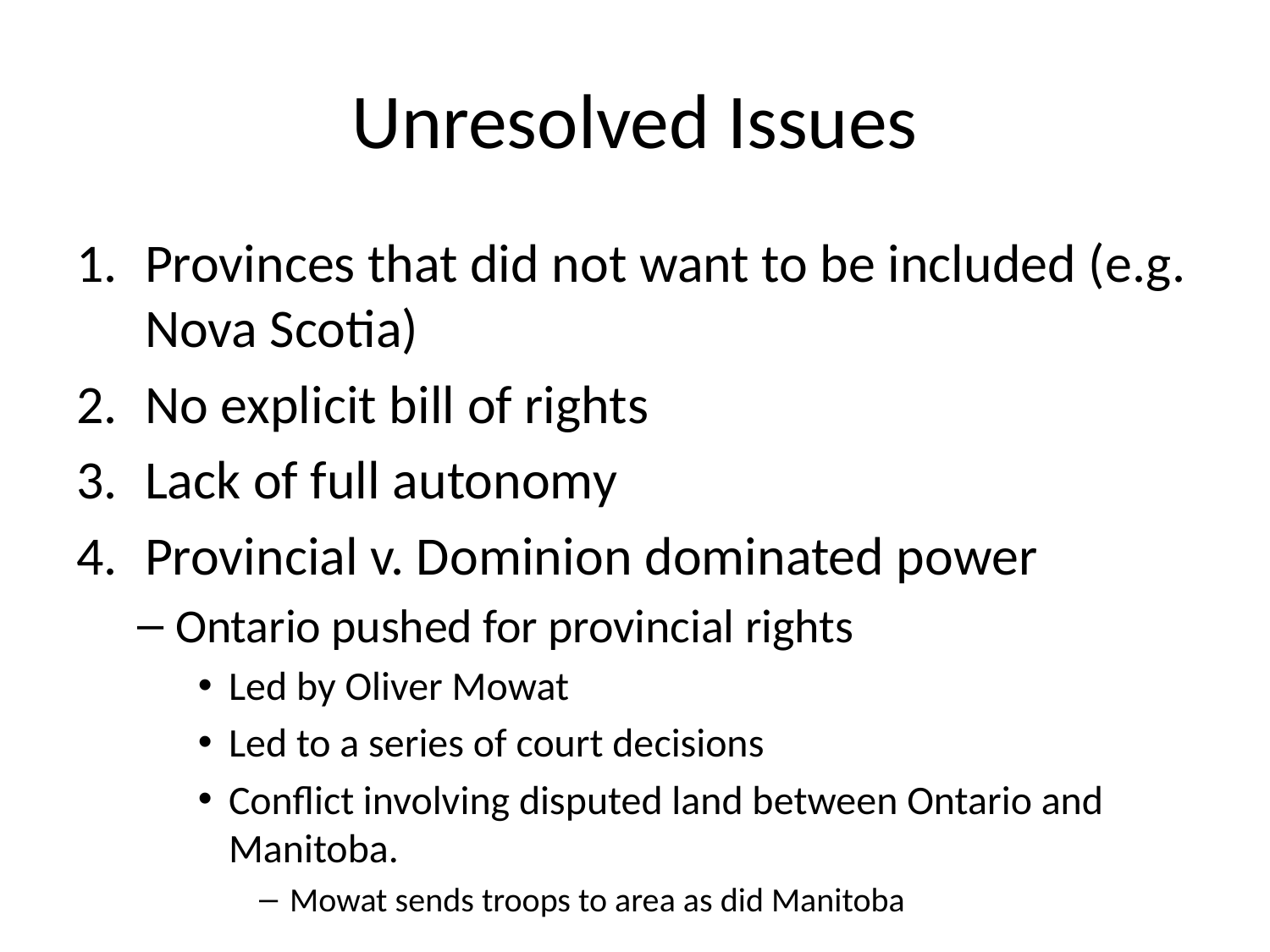

# Unresolved Issues
Provinces that did not want to be included (e.g. Nova Scotia)
No explicit bill of rights
Lack of full autonomy
Provincial v. Dominion dominated power
Ontario pushed for provincial rights
Led by Oliver Mowat
Led to a series of court decisions
Conflict involving disputed land between Ontario and Manitoba.
Mowat sends troops to area as did Manitoba